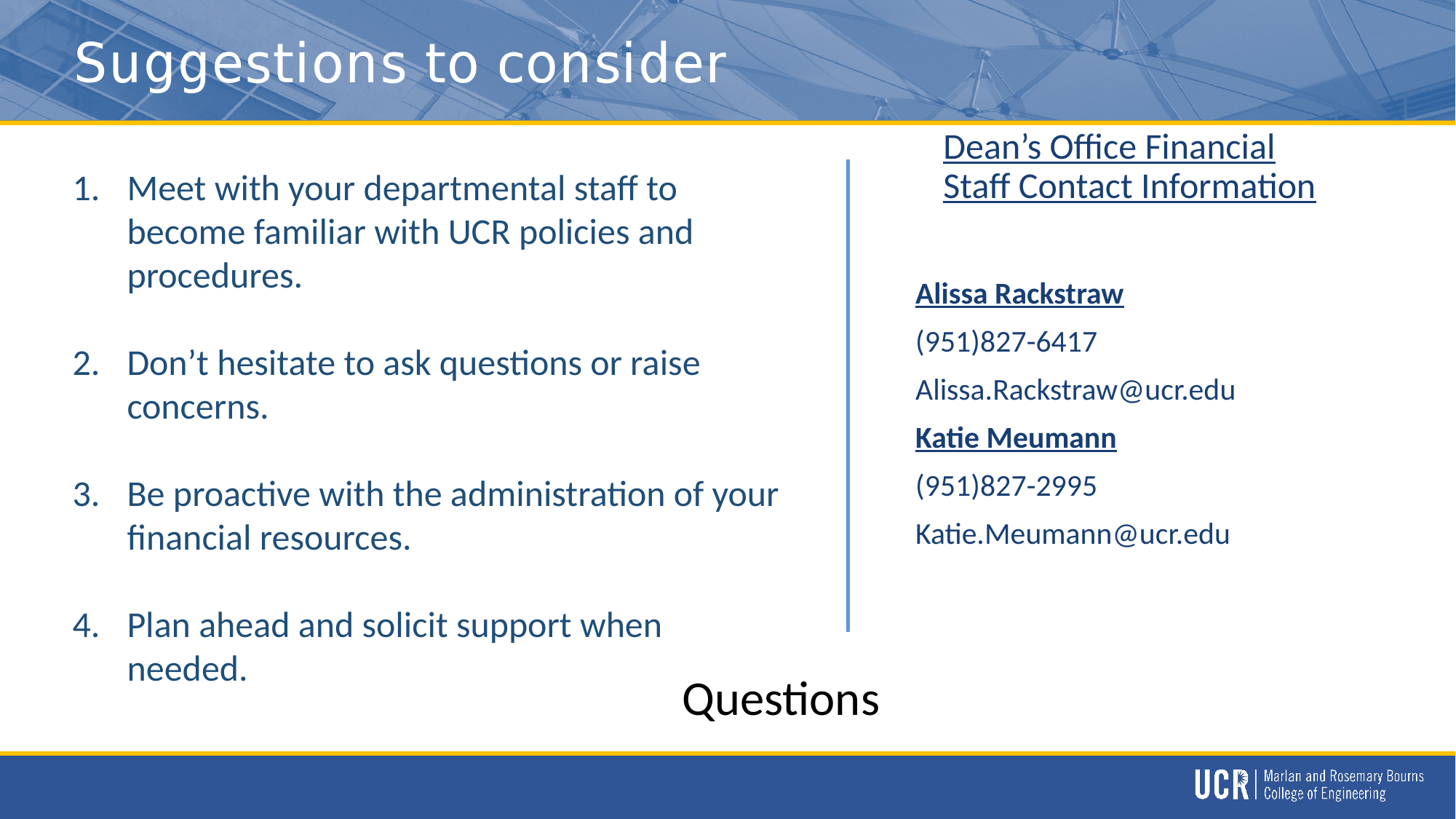

Suggestions to consider

Meet with your departmental staff to become familiar with UCR policies and procedures.

Don’t hesitate to ask questions or raise concerns.

Be proactive with the administration of your financial resources.

Plan ahead and solicit support when needed.

Dean’s Office Financial Staff Contact Information

Alissa Rackstraw
(951)827-6417
Alissa.Rackstraw@ucr.edu
Katie Meumann
(951)827-2995
Katie.Meumann@ucr.edu

Questions